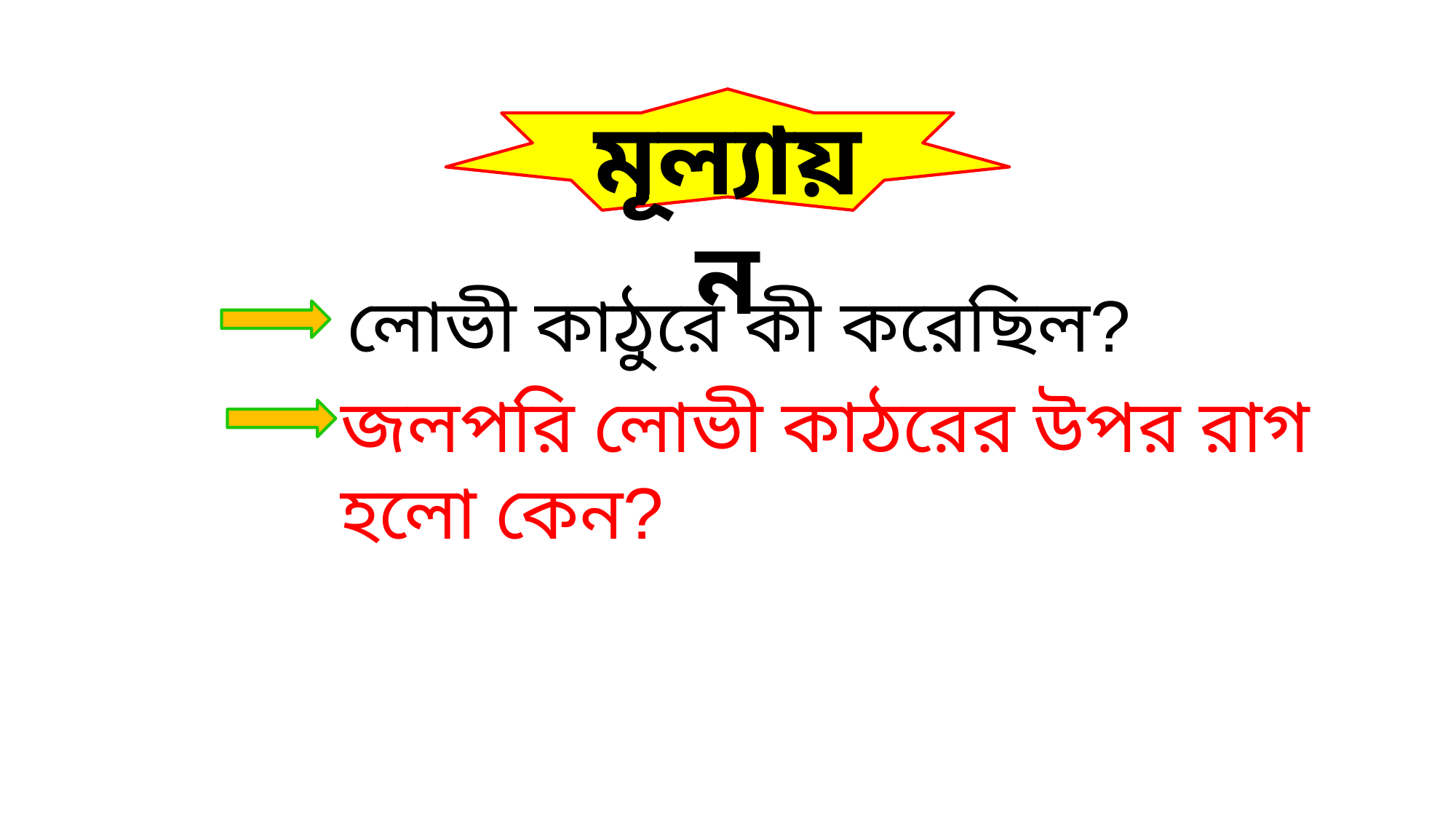

মূল্যায়ন

লোভী কাঠুরে কী করেছিল?

জলপরি লোভী কাঠরের উপর রাগ হলো কেন?